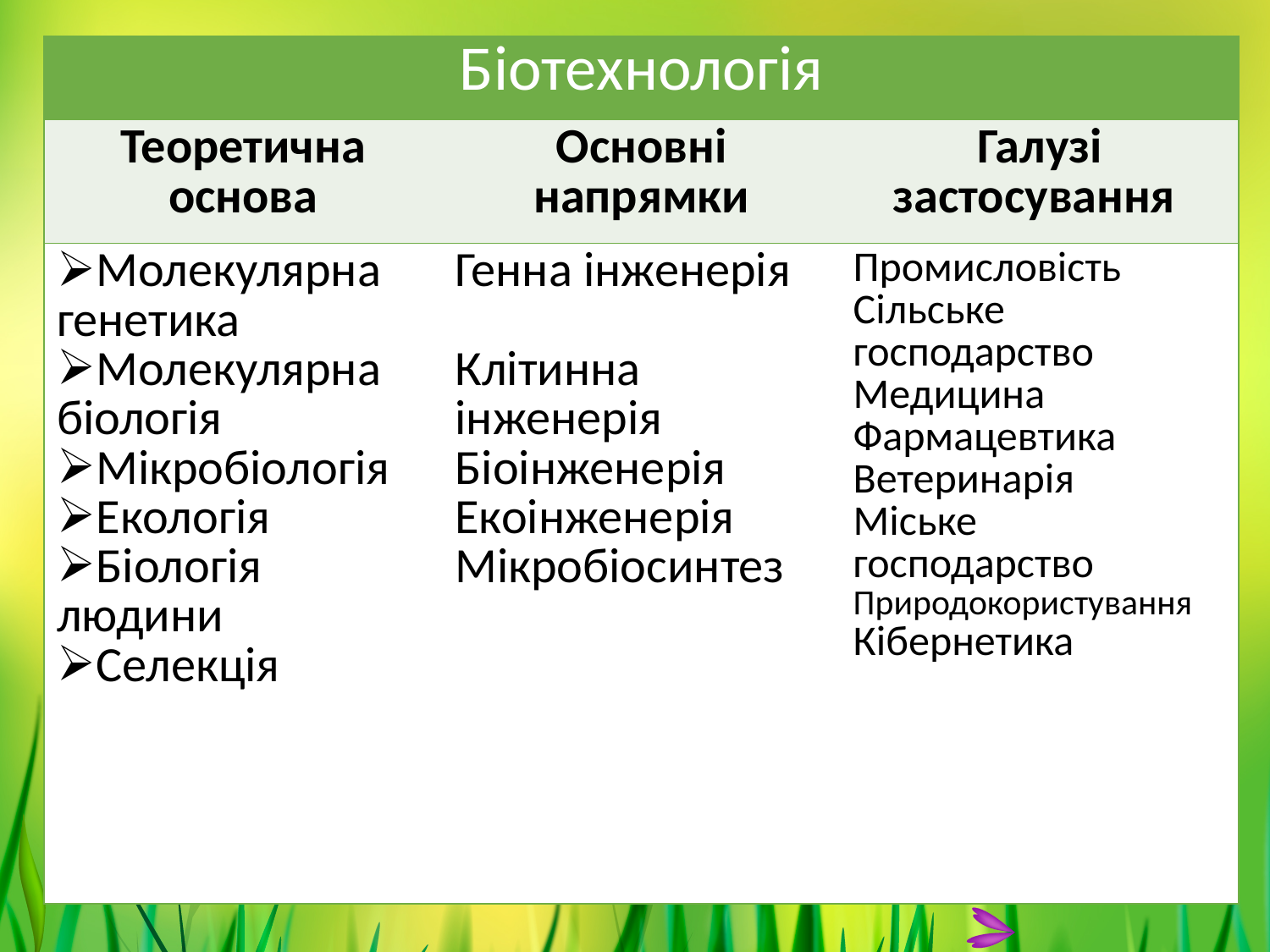

| Біотехнологія |  |  |
| --- | --- | --- |
| Теоретична основа | Основні напрямки | Галузі застосування |
| Молекулярна генетика Молекулярна біологія Мікробіологія Екологія Біологія людини Селекція | Генна інженерія Клітинна інженерія Біоінженерія Екоінженерія Мікробіосинтез | Промисловість Сільське господарство Медицина Фармацевтика Ветеринарія Міське господарство Природокористування Кібернетика |